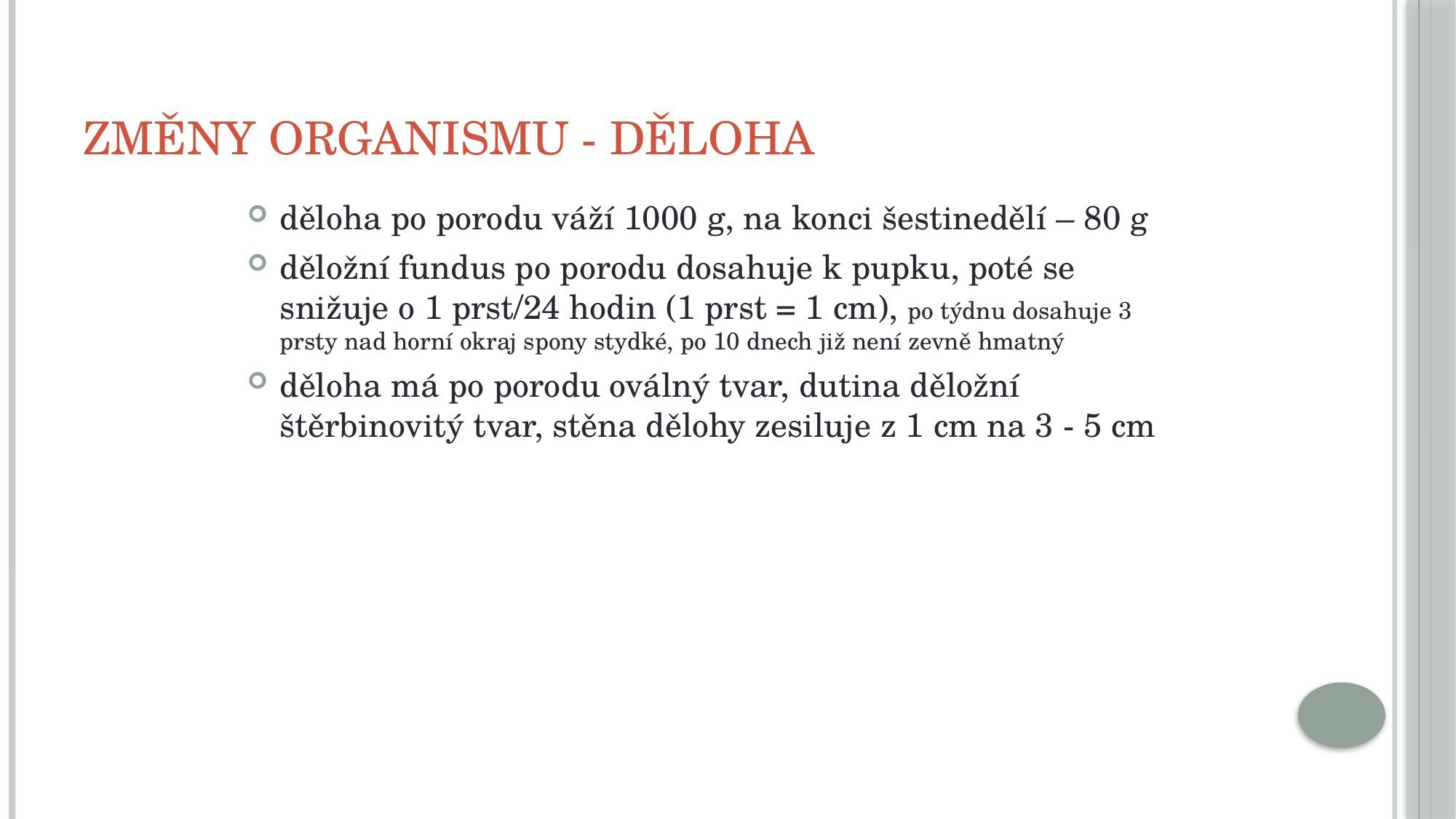

# Změny organismu - děloha
děloha po porodu váží 1000 g, na konci šestinedělí – 80 g
děložní fundus po porodu dosahuje k pupku, poté se snižuje o 1 prst/24 hodin (1 prst = 1 cm), po týdnu dosahuje 3 prsty nad horní okraj spony stydké, po 10 dnech již není zevně hmatný
děloha má po porodu oválný tvar, dutina děložní štěrbinovitý tvar, stěna dělohy zesiluje z 1 cm na 3 - 5 cm